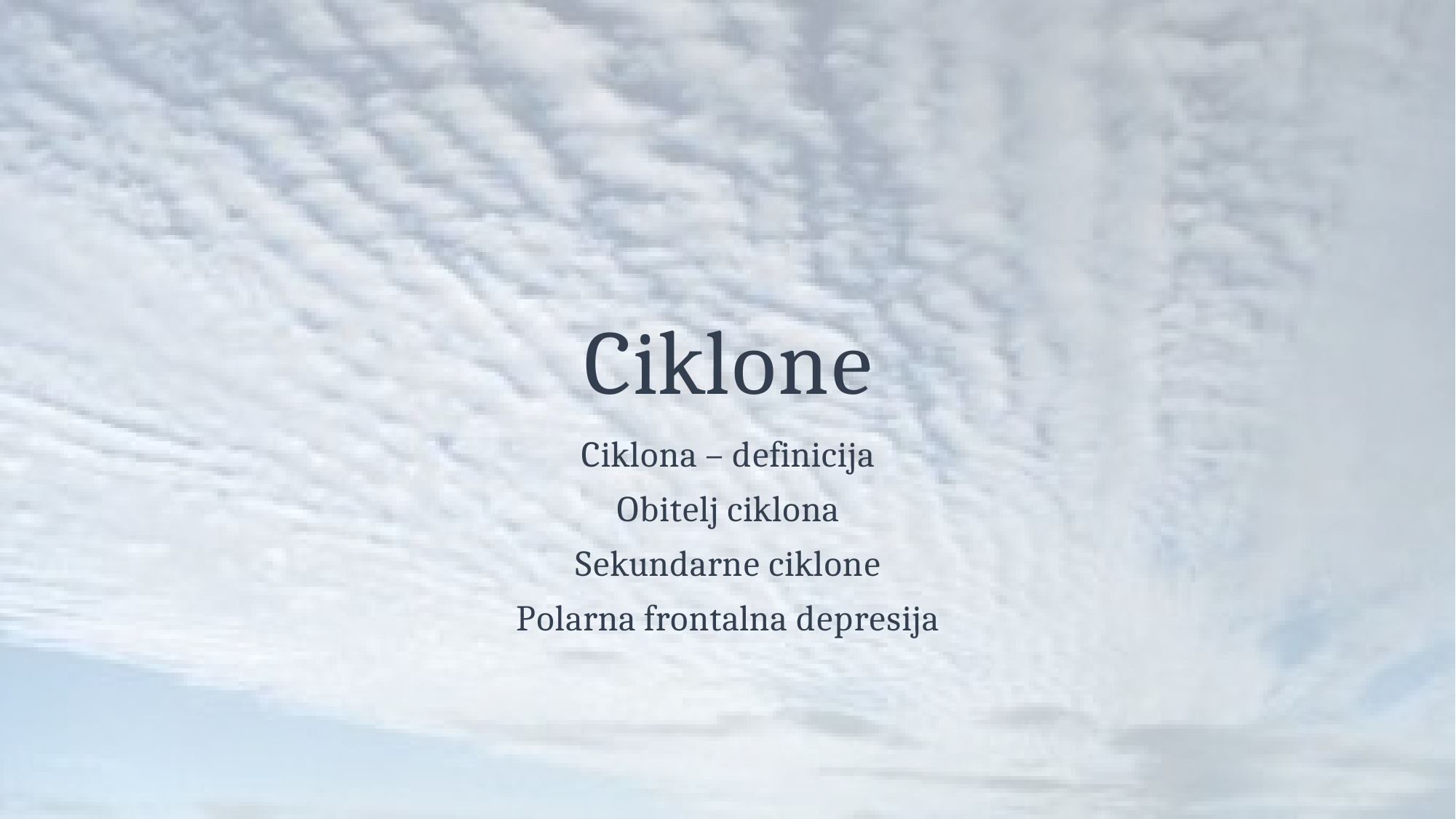

# Ciklone
Ciklona – definicija
Obitelj ciklona
Sekundarne ciklone
Polarna frontalna depresija